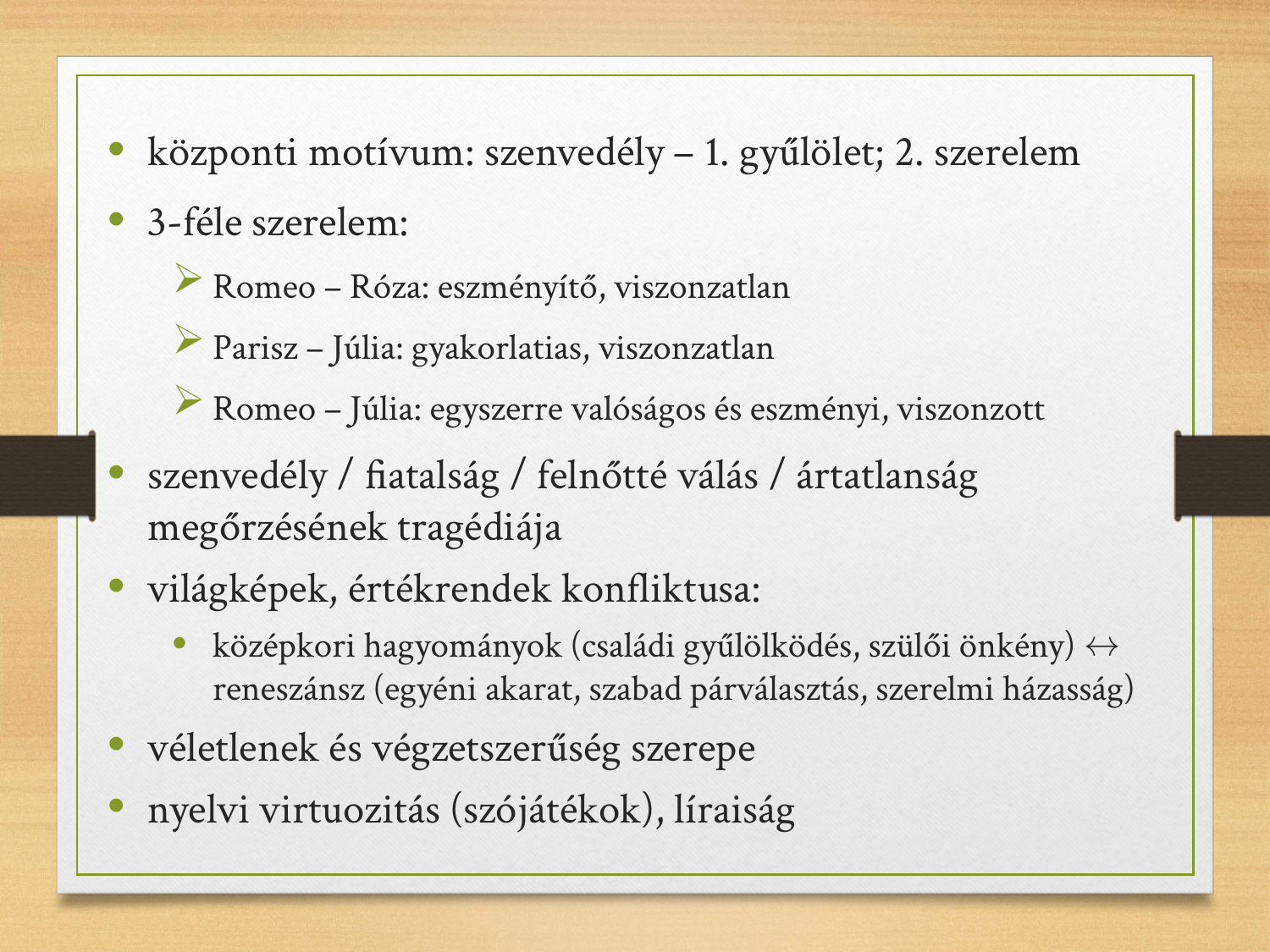

központi motívum: szenvedély – 1. gyűlölet; 2. szerelem
3-féle szerelem:
Romeo – Róza: eszményítő, viszonzatlan
Parisz – Júlia: gyakorlatias, viszonzatlan
Romeo – Júlia: egyszerre valóságos és eszményi, viszonzott
szenvedély / fiatalság / felnőtté válás / ártatlanság megőrzésének tragédiája
világképek, értékrendek konfliktusa:
középkori hagyományok (családi gyűlölködés, szülői önkény) ↔ reneszánsz (egyéni akarat, szabad párválasztás, szerelmi házasság)
véletlenek és végzetszerűség szerepe
nyelvi virtuozitás (szójátékok), líraiság